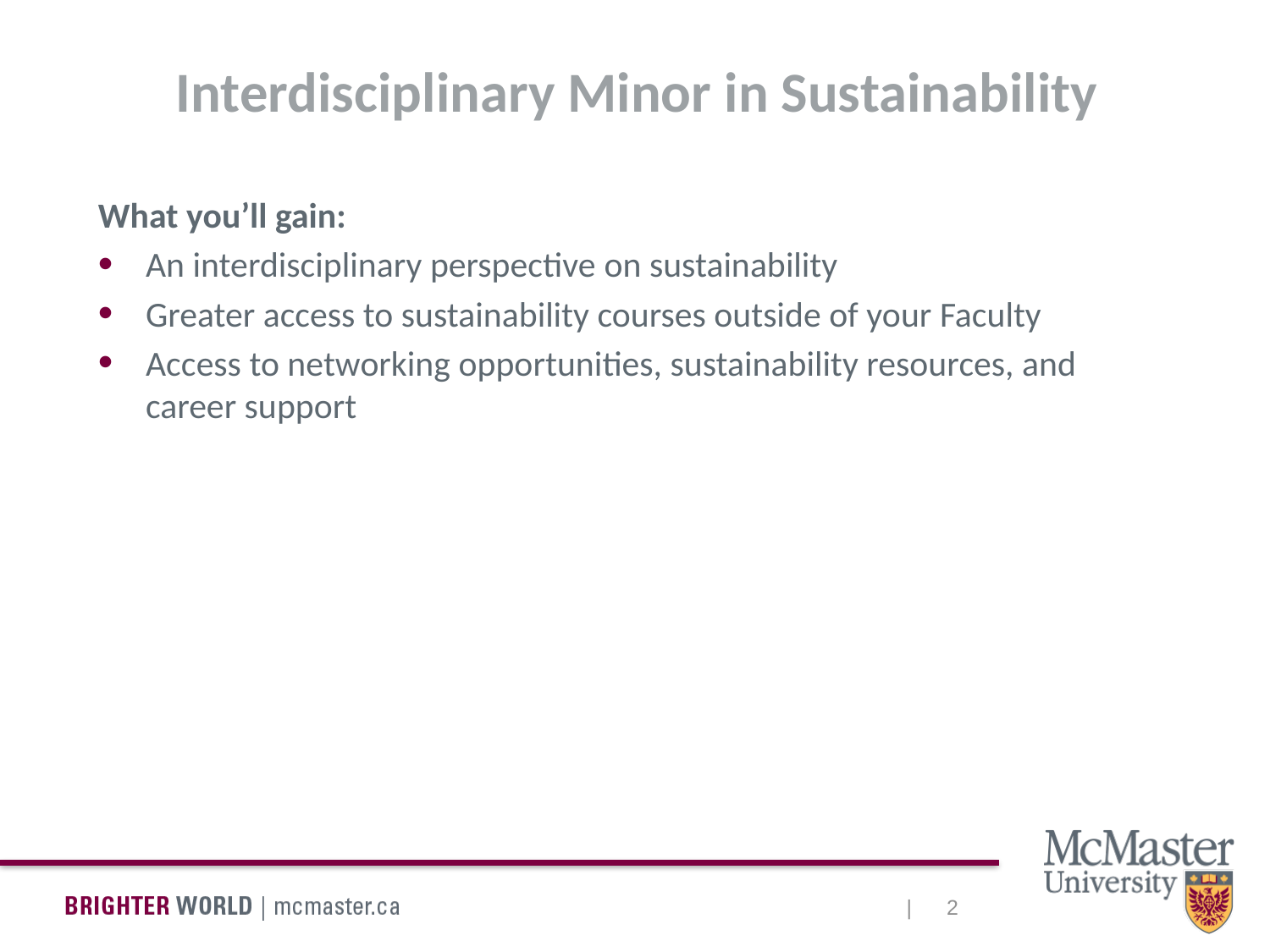

Interdisciplinary Minor in Sustainability

What you’ll gain:
An interdisciplinary perspective on sustainability
Greater access to sustainability courses outside of your Faculty
Access to networking opportunities, sustainability resources, and career support
2